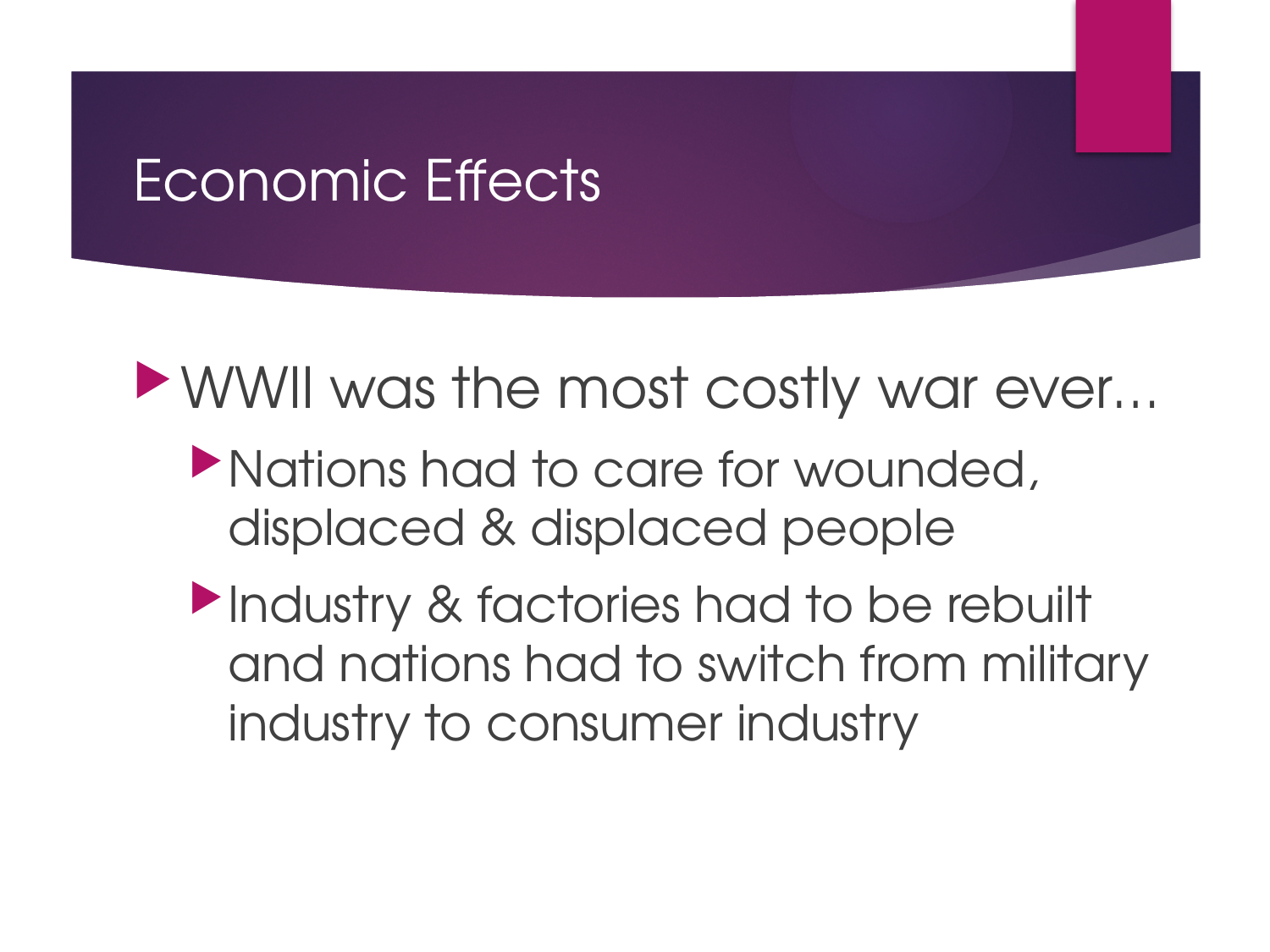

# Economic Effects
WWII was the most costly war ever…
Nations had to care for wounded, displaced & displaced people
Industry & factories had to be rebuilt and nations had to switch from military industry to consumer industry